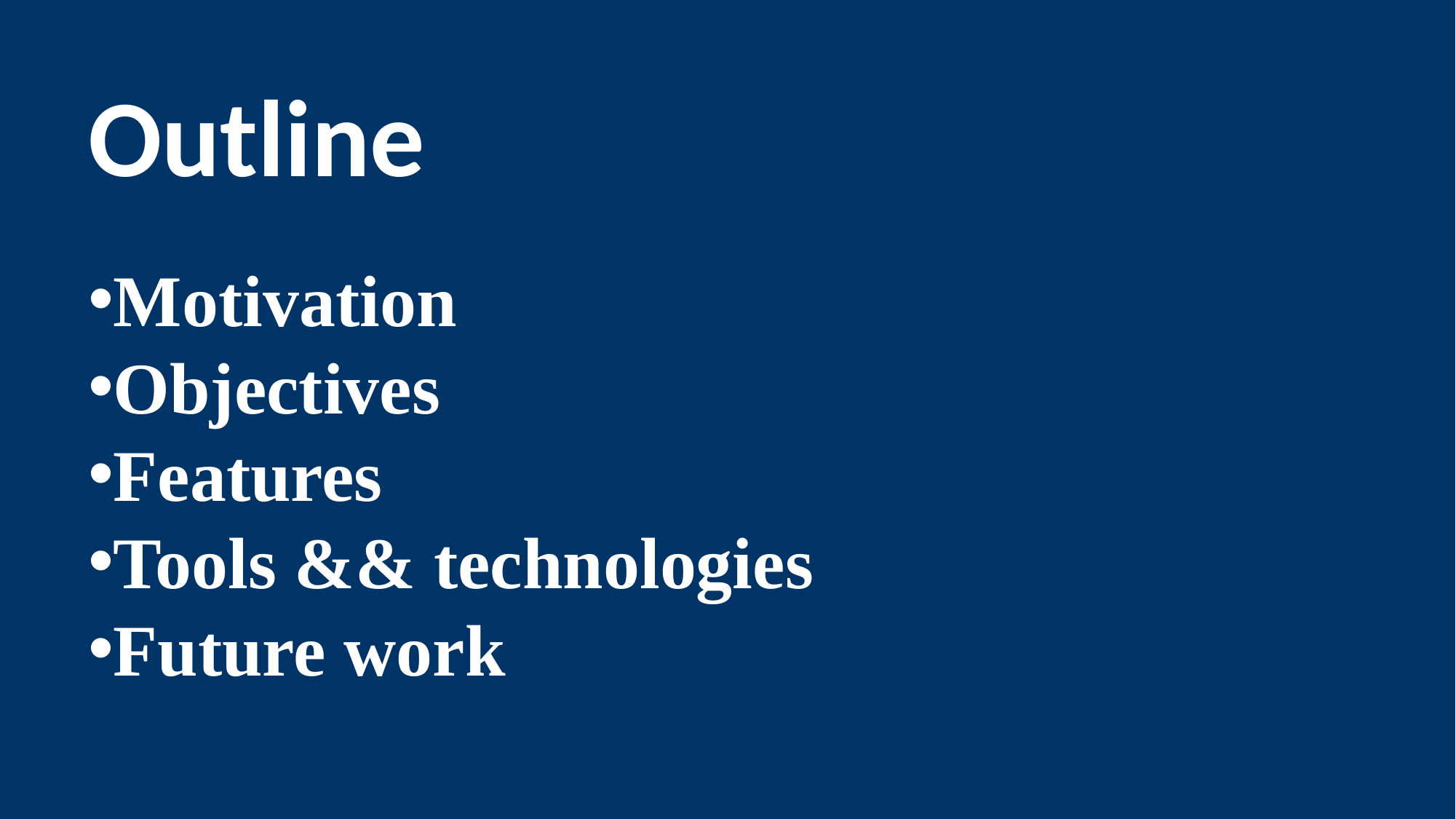

Outline
Motivation
Objectives
Features
Tools && technologies
Future work